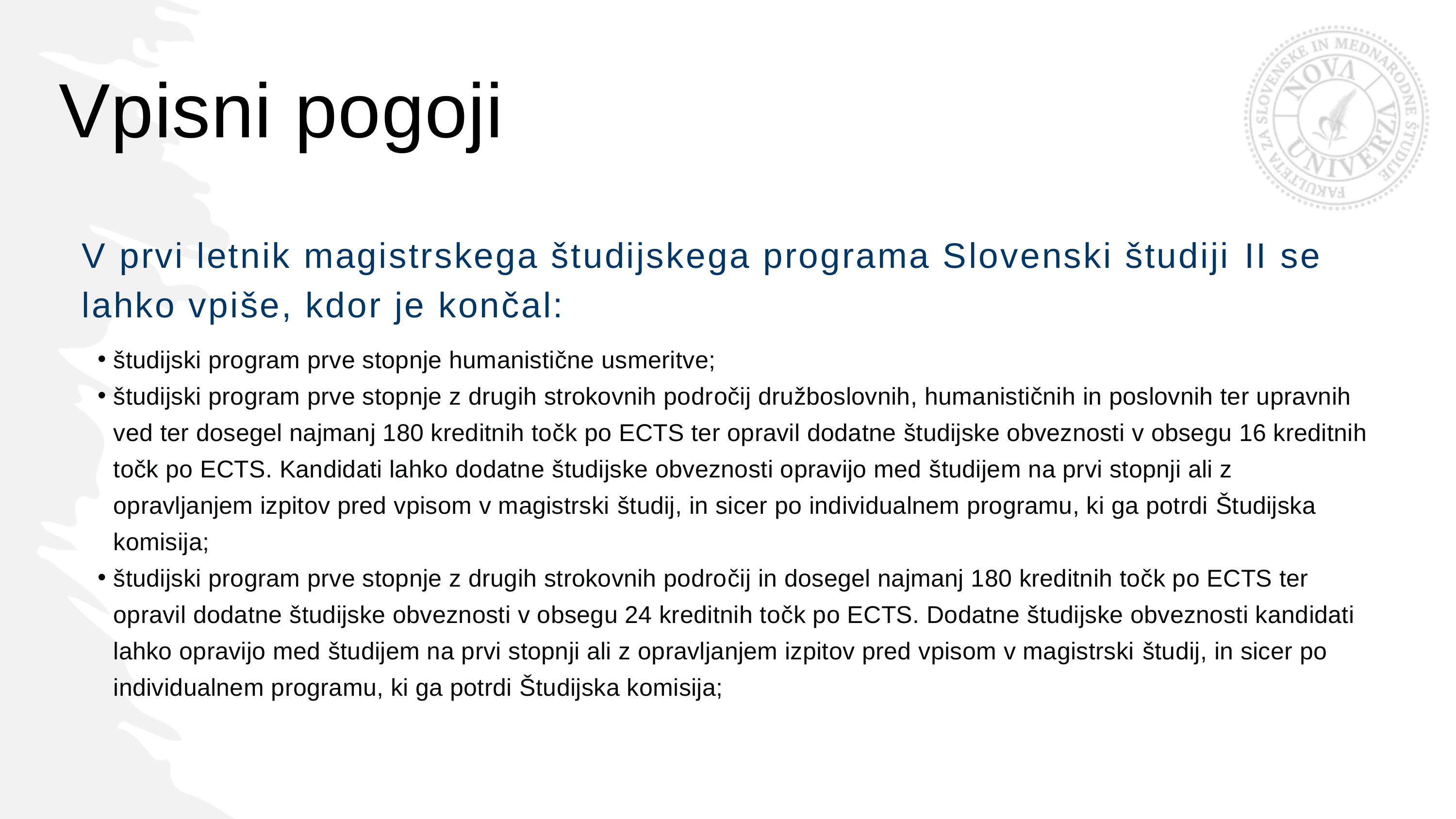

Vpisni pogoji
V prvi letnik magistrskega študijskega programa Slovenski študiji II se lahko vpiše, kdor je končal:
študijski program prve stopnje humanistične usmeritve;
študijski program prve stopnje z drugih strokovnih področij družboslovnih, humanističnih in poslovnih ter upravnih ved ter dosegel najmanj 180 kreditnih točk po ECTS ter opravil dodatne študijske obveznosti v obsegu 16 kreditnih točk po ECTS. Kandidati lahko dodatne študijske obveznosti opravijo med študijem na prvi stopnji ali z opravljanjem izpitov pred vpisom v magistrski študij, in sicer po individualnem programu, ki ga potrdi Študijska komisija;
študijski program prve stopnje z drugih strokovnih področij in dosegel najmanj 180 kreditnih točk po ECTS ter opravil dodatne študijske obveznosti v obsegu 24 kreditnih točk po ECTS. Dodatne študijske obveznosti kandidati lahko opravijo med študijem na prvi stopnji ali z opravljanjem izpitov pred vpisom v magistrski študij, in sicer po individualnem programu, ki ga potrdi Študijska komisija;